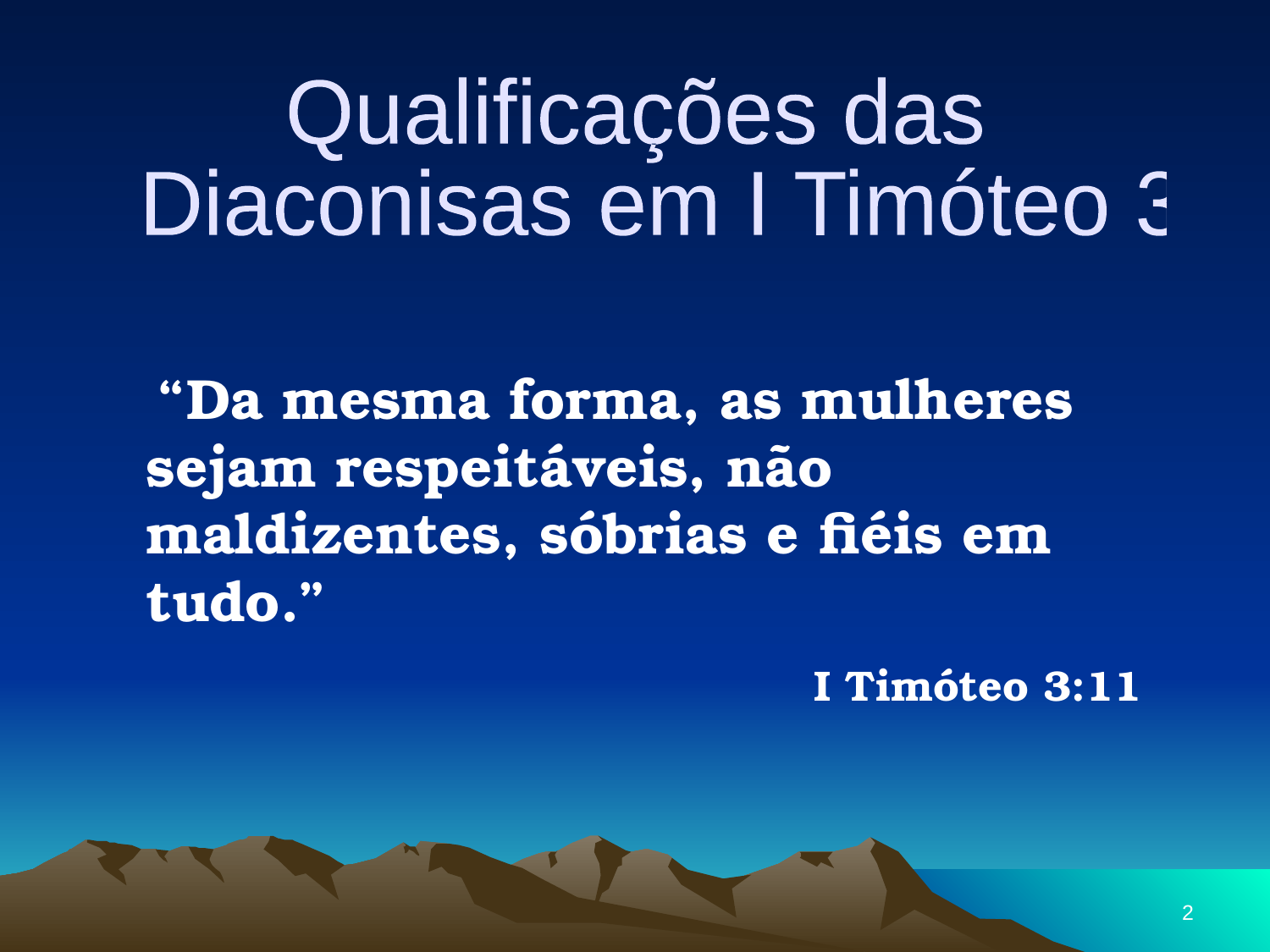

Qualificações das
 Diaconisas em I Timóteo 3
   “Da mesma forma, as mulheres sejam respeitáveis, não maldizentes, sóbrias e fiéis em tudo.”
						I Timóteo 3:11
2